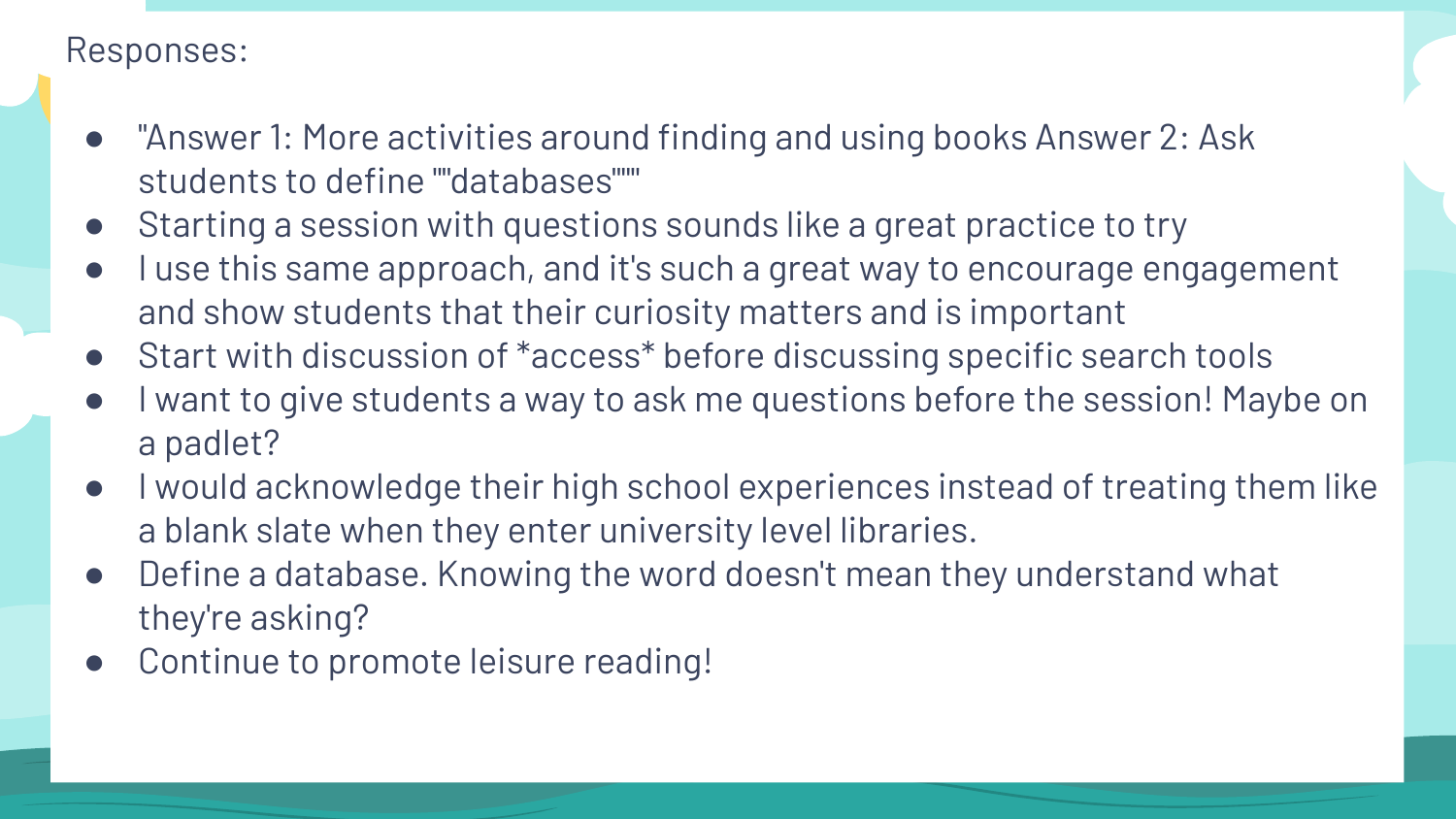

# Responses:

"Answer 1: More activities around finding and using books Answer 2: Ask students to define ""databases"""
Starting a session with questions sounds like a great practice to try
I use this same approach, and it's such a great way to encourage engagement and show students that their curiosity matters and is important
Start with discussion of *access* before discussing specific search tools
I want to give students a way to ask me questions before the session! Maybe on a padlet?
I would acknowledge their high school experiences instead of treating them like a blank slate when they enter university level libraries.
Define a database. Knowing the word doesn't mean they understand what they're asking?
Continue to promote leisure reading!